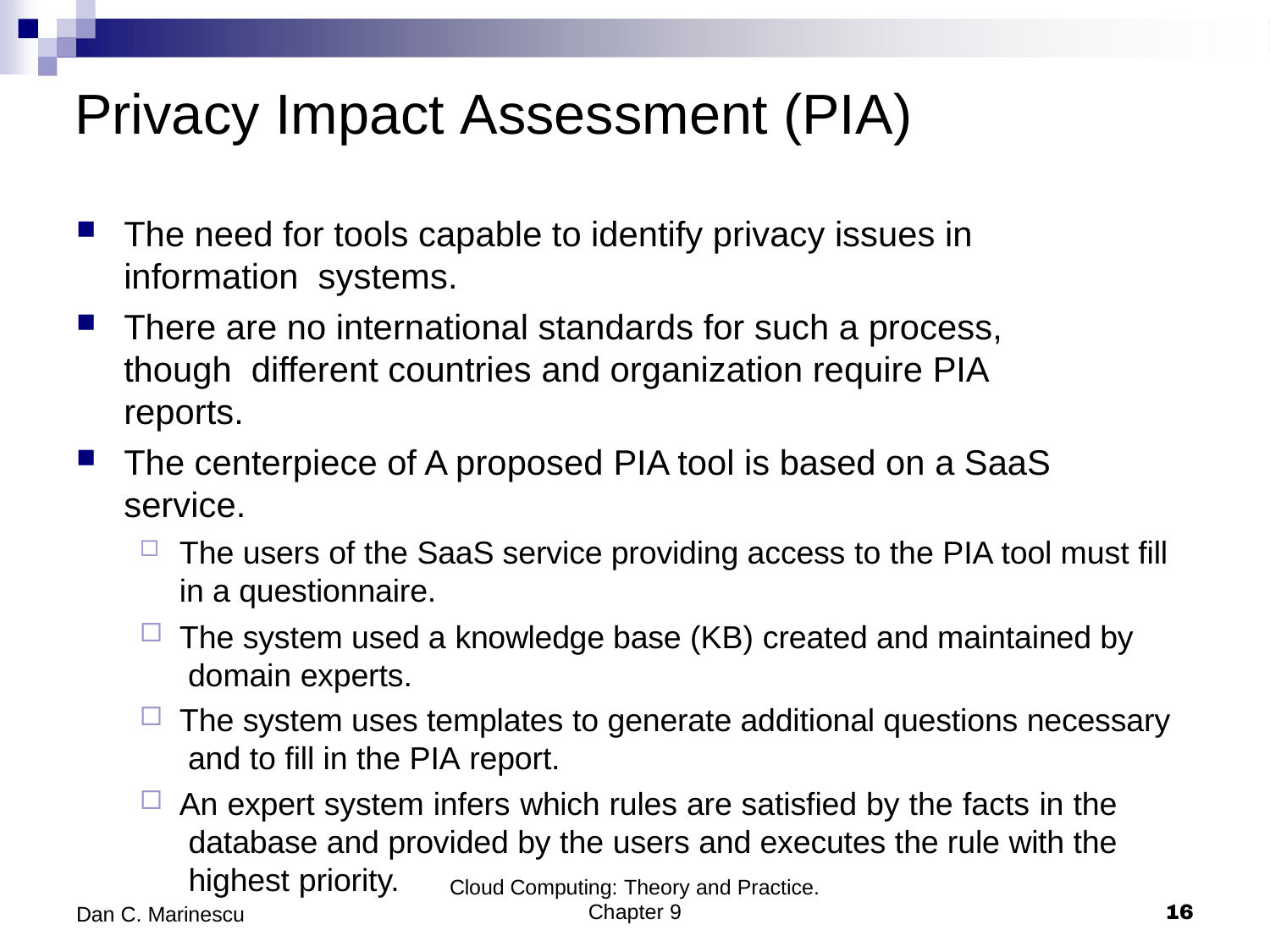

# Privacy Impact Assessment (PIA)
The need for tools capable to identify privacy issues in information  systems.
There are no international standards for such a process, though  different countries and organization require PIA reports.
The centerpiece of A proposed PIA tool is based on a SaaS service.
The users of the SaaS service providing access to the PIA tool must fill  in a questionnaire.
The system used a knowledge base (KB) created and maintained by  domain experts.
The system uses templates to generate additional questions necessary  and to fill in the PIA report.
An expert system infers which rules are satisfied by the facts in the  database and provided by the users and executes the rule with the  highest priority.
Cloud Computing: Theory and Practice.
Chapter 9
16
Dan C. Marinescu